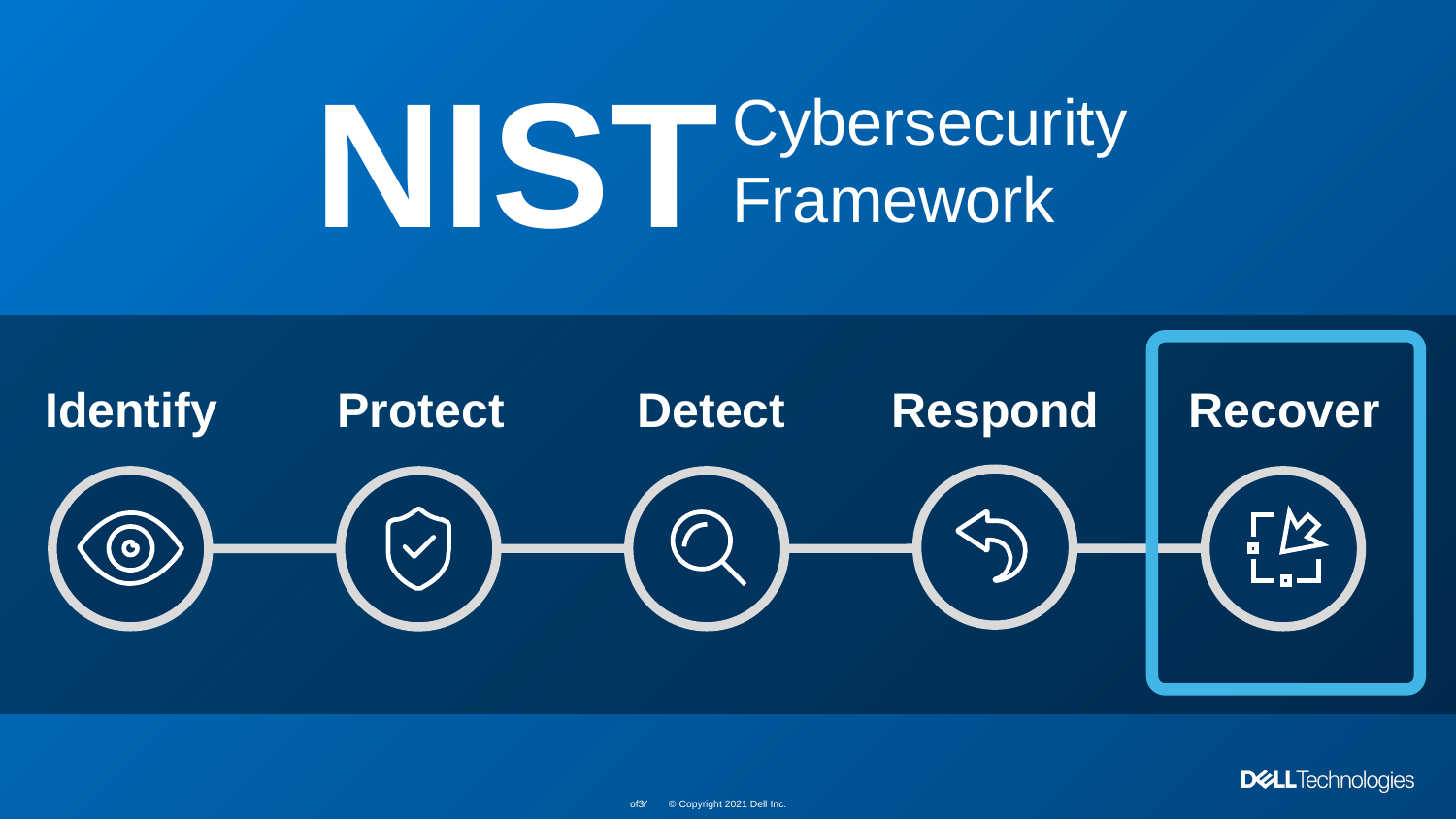

NIST
Cybersecurity
Framework

Identify
Protect
Detect
Respond
Recover